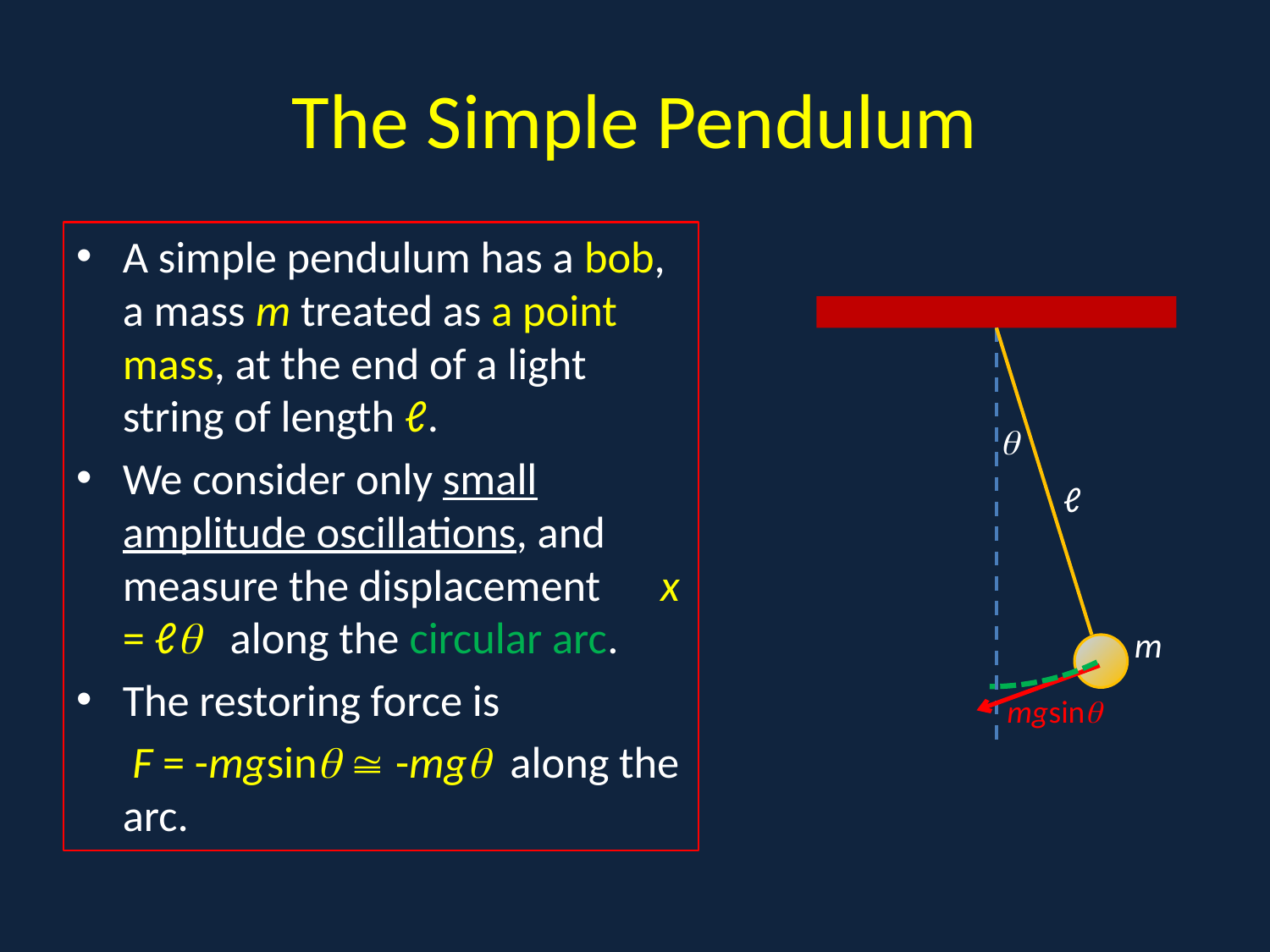

# The Simple Pendulum
A simple pendulum has a bob, a mass m treated as a point mass, at the end of a light string of length ℓ.
We consider only small amplitude oscillations, and measure the displacement      x = ℓθ   along the circular arc.
The restoring force is
	 F = -mgsinθ ≅ -mgθ  along the arc.
v

θ
ℓ
m

mgsinθ